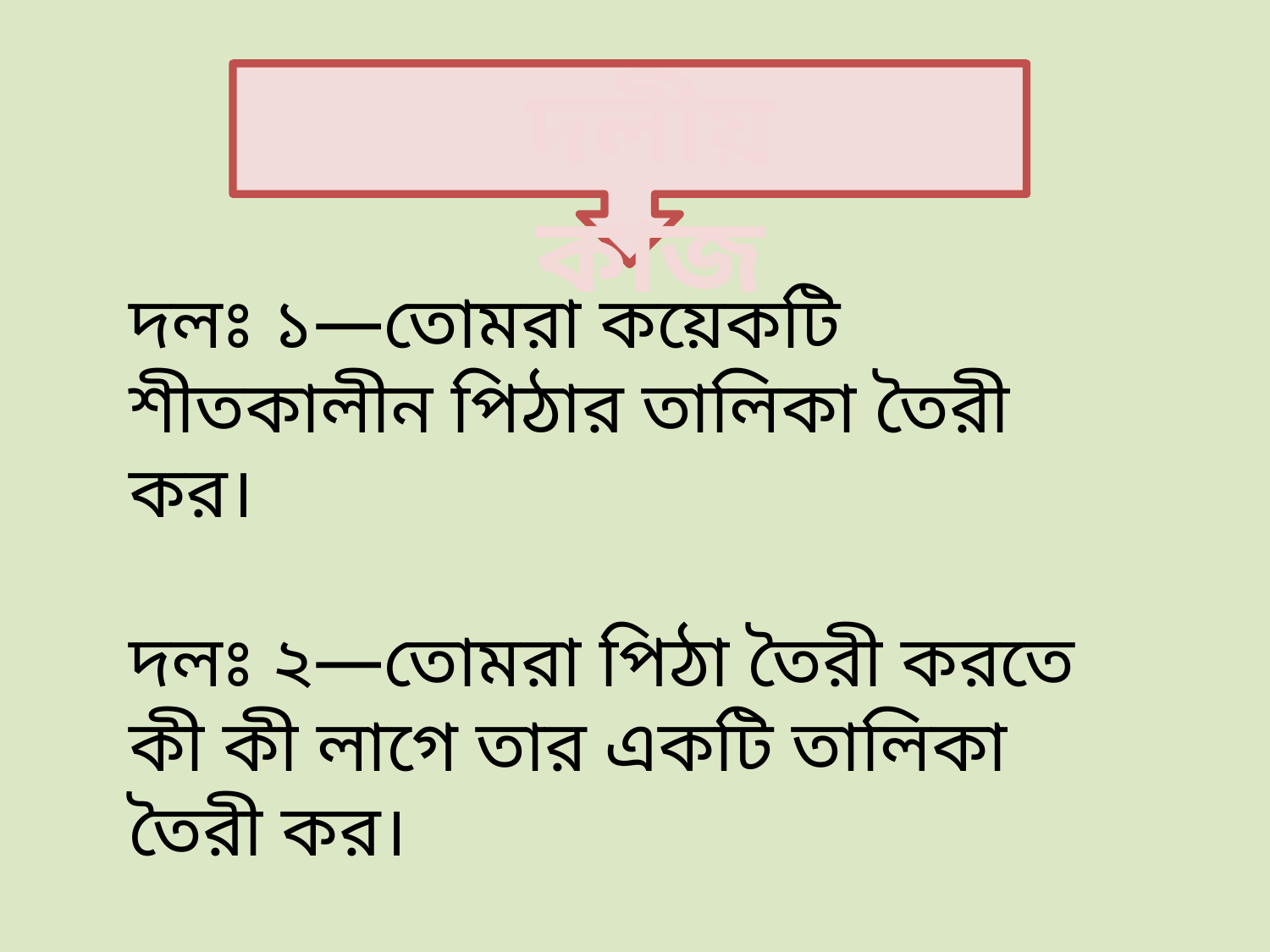

দলীয় কাজ

দলঃ ১—তোমরা কয়েকটি শীতকালীন পিঠার তালিকা তৈরী কর।

দলঃ ২—তোমরা পিঠা তৈরী করতে কী কী লাগে তার একটি তালিকা তৈরী কর।